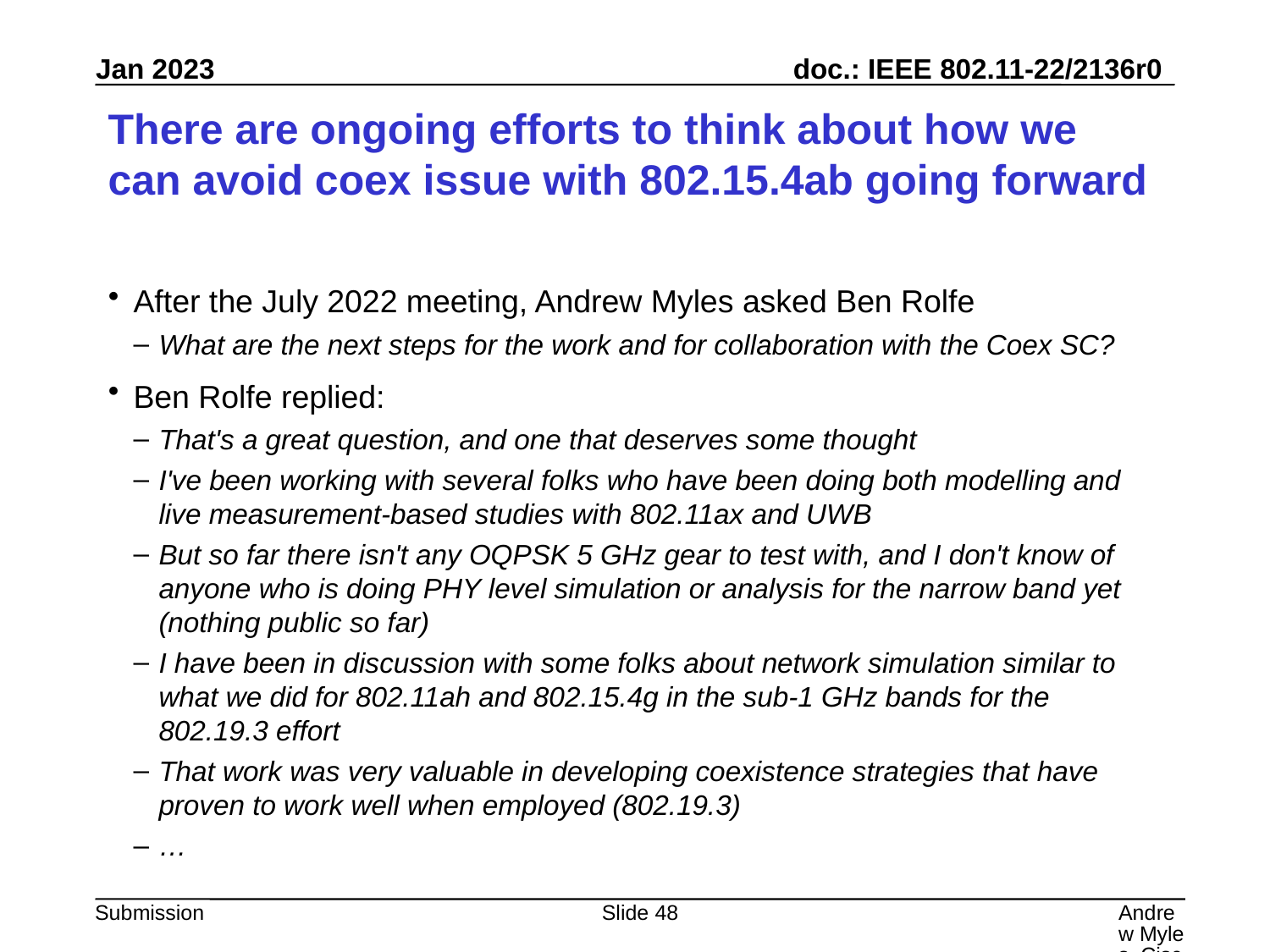

# There are ongoing efforts to think about how we can avoid coex issue with 802.15.4ab going forward
After the July 2022 meeting, Andrew Myles asked Ben Rolfe
What are the next steps for the work and for collaboration with the Coex SC?
Ben Rolfe replied:
That's a great question, and one that deserves some thought
I've been working with several folks who have been doing both modelling and live measurement-based studies with 802.11ax and UWB
But so far there isn't any OQPSK 5 GHz gear to test with, and I don't know of anyone who is doing PHY level simulation or analysis for the narrow band yet (nothing public so far)
I have been in discussion with some folks about network simulation similar to what we did for 802.11ah and 802.15.4g in the sub-1 GHz bands for the 802.19.3 effort
That work was very valuable in developing coexistence strategies that have proven to work well when employed (802.19.3)
…

Slide 48
Andrew Myles, Cisco